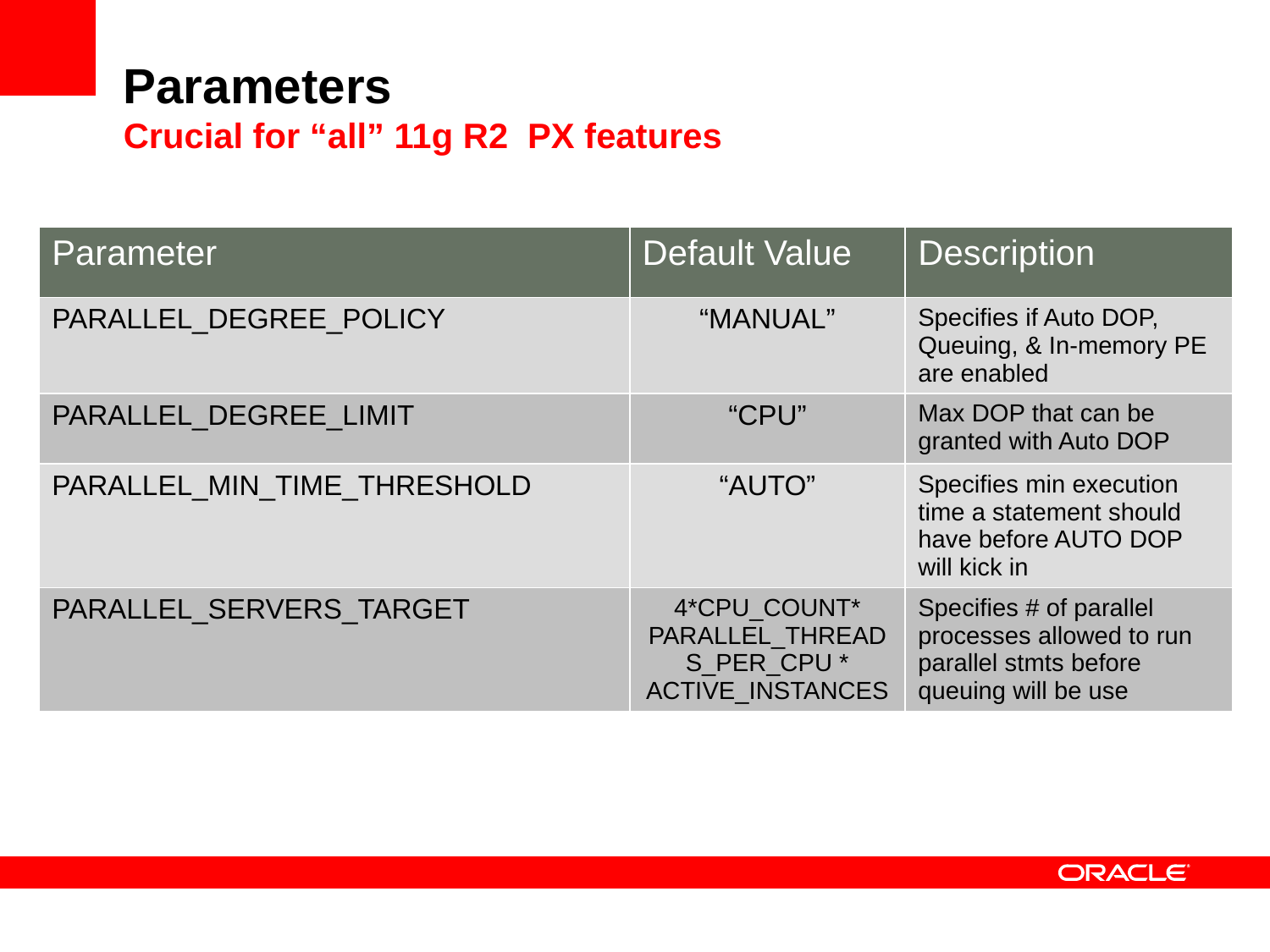

# Parameters Crucial for “all” 11g R2  PX features
| Parameter | Default Value | Description |
| --- | --- | --- |
| PARALLEL\_DEGREE\_POLICY | “MANUAL” | Specifies if Auto DOP, Queuing, & In-memory PE are enabled |
| PARALLEL\_DEGREE\_LIMIT | “CPU” | Max DOP that can be granted with Auto DOP |
| PARALLEL\_MIN\_TIME\_THRESHOLD | “AUTO” | Specifies min execution time a statement should have before AUTO DOP will kick in |
| PARALLEL\_SERVERS\_TARGET | 4\*CPU\_COUNT\* PARALLEL\_THREADS\_PER\_CPU \* ACTIVE\_INSTANCES | Specifies # of parallel processes allowed to run parallel stmts before queuing will be use |